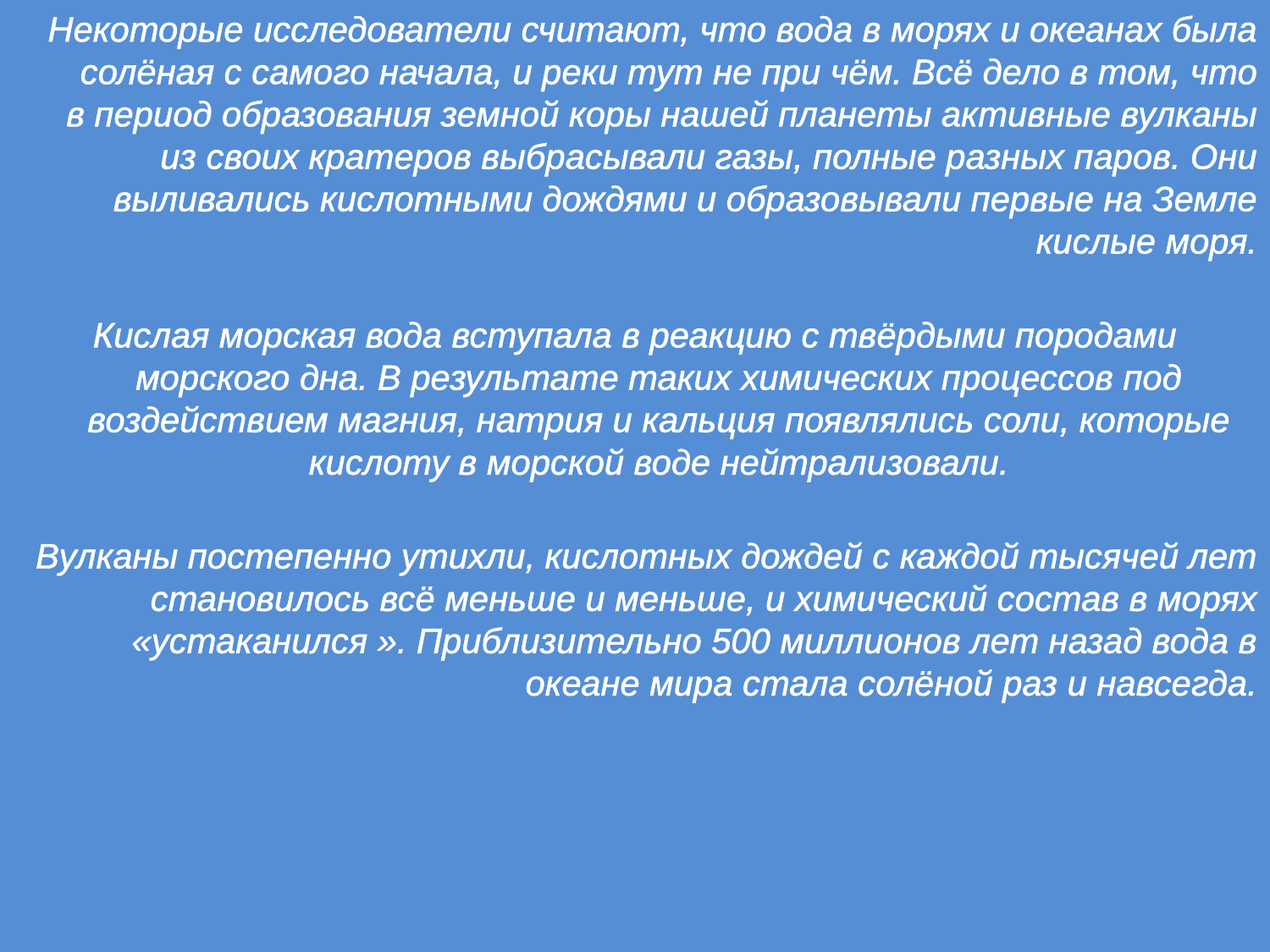

Некоторые исследователи считают, что вода в морях и океанах была солёная с самого начала, и реки тут не при чём. Всё дело в том, что в период образования земной коры нашей планеты активные вулканы из своих кратеров выбрасывали газы, полные разных паров. Они выливались кислотными дождями и образовывали первые на Земле кислые моря.

Кислая морская вода вступала в реакцию с твёрдыми породами морского дна. В результате таких химических процессов под воздействием магния, натрия и кальция появлялись соли, которые кислоту в морской воде нейтрализовали.

Вулканы постепенно утихли, кислотных дождей с каждой тысячей лет становилось всё меньше и меньше, и химический состав в морях «устаканился ». Приблизительно 500 миллионов лет назад вода в океане мира стала солёной раз и навсегда.